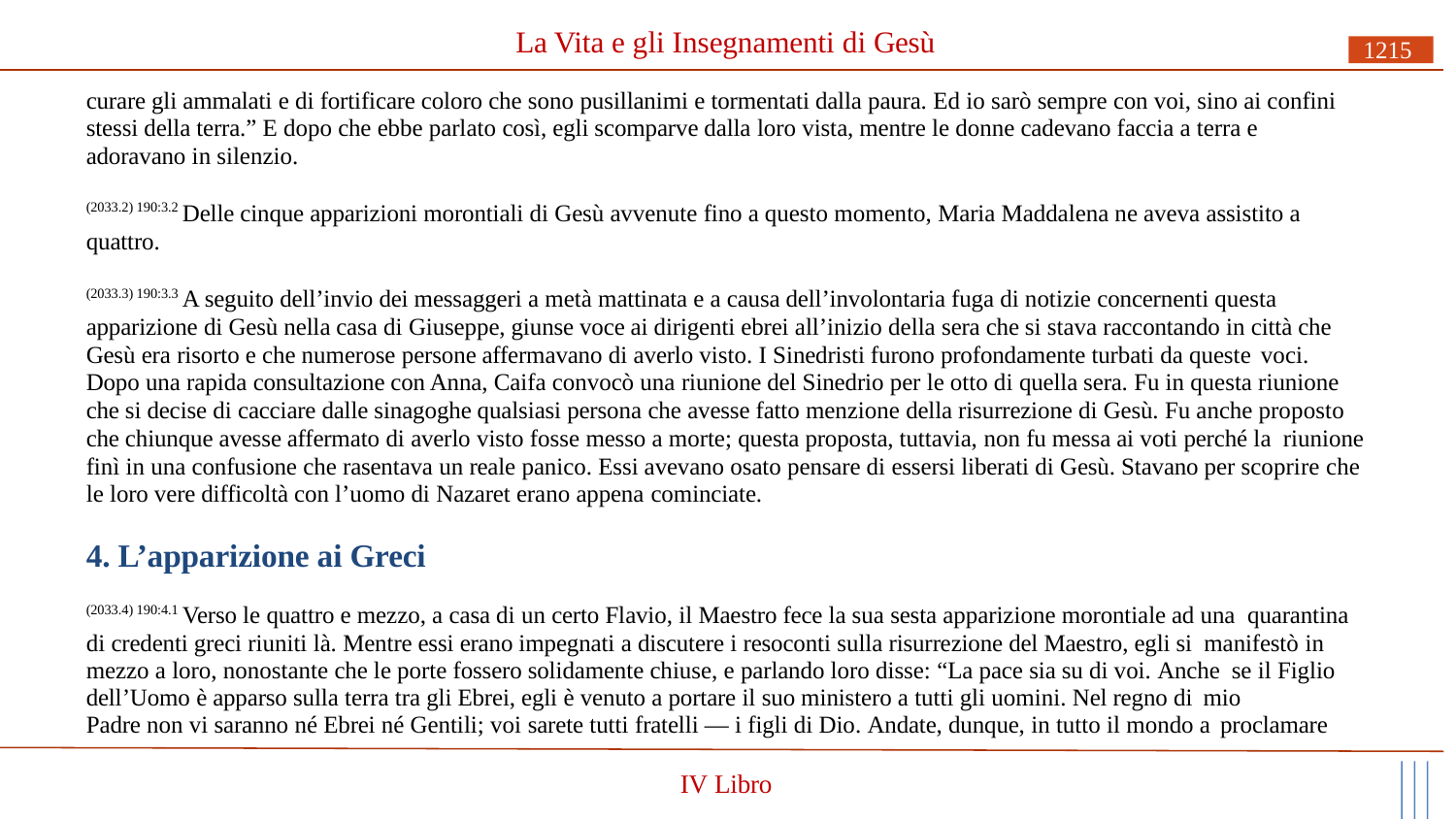

# La Vita e gli Insegnamenti di Gesù
1215

curare gli ammalati e di fortificare coloro che sono pusillanimi e tormentati dalla paura. Ed io sarò sempre con voi, sino ai confini  stessi della terra.” E dopo che ebbe parlato così, egli scomparve dalla loro vista, mentre le donne cadevano faccia a terra e  adoravano in silenzio.

(2033.2) 190:3.2 Delle cinque apparizioni morontiali di Gesù avvenute fino a questo momento, Maria Maddalena ne aveva assistito a  quattro.

(2033.3) 190:3.3 A seguito dell’invio dei messaggeri a metà mattinata e a causa dell’involontaria fuga di notizie concernenti questa  apparizione di Gesù nella casa di Giuseppe, giunse voce ai dirigenti ebrei all’inizio della sera che si stava raccontando in città che  Gesù era risorto e che numerose persone affermavano di averlo visto. I Sinedristi furono profondamente turbati da queste voci.
Dopo una rapida consultazione con Anna, Caifa convocò una riunione del Sinedrio per le otto di quella sera. Fu in questa riunione  che si decise di cacciare dalle sinagoghe qualsiasi persona che avesse fatto menzione della risurrezione di Gesù. Fu anche proposto  che chiunque avesse affermato di averlo visto fosse messo a morte; questa proposta, tuttavia, non fu messa ai voti perché la riunione
finì in una confusione che rasentava un reale panico. Essi avevano osato pensare di essersi liberati di Gesù. Stavano per scoprire che  le loro vere difficoltà con l’uomo di Nazaret erano appena cominciate.

4. L’apparizione ai Greci
(2033.4) 190:4.1 Verso le quattro e mezzo, a casa di un certo Flavio, il Maestro fece la sua sesta apparizione morontiale ad una  quarantina di credenti greci riuniti là. Mentre essi erano impegnati a discutere i resoconti sulla risurrezione del Maestro, egli si  manifestò in mezzo a loro, nonostante che le porte fossero solidamente chiuse, e parlando loro disse: “La pace sia su di voi. Anche  se il Figlio dell’Uomo è apparso sulla terra tra gli Ebrei, egli è venuto a portare il suo ministero a tutti gli uomini. Nel regno di mio
Padre non vi saranno né Ebrei né Gentili; voi sarete tutti fratelli — i figli di Dio. Andate, dunque, in tutto il mondo a proclamare

IV Libro